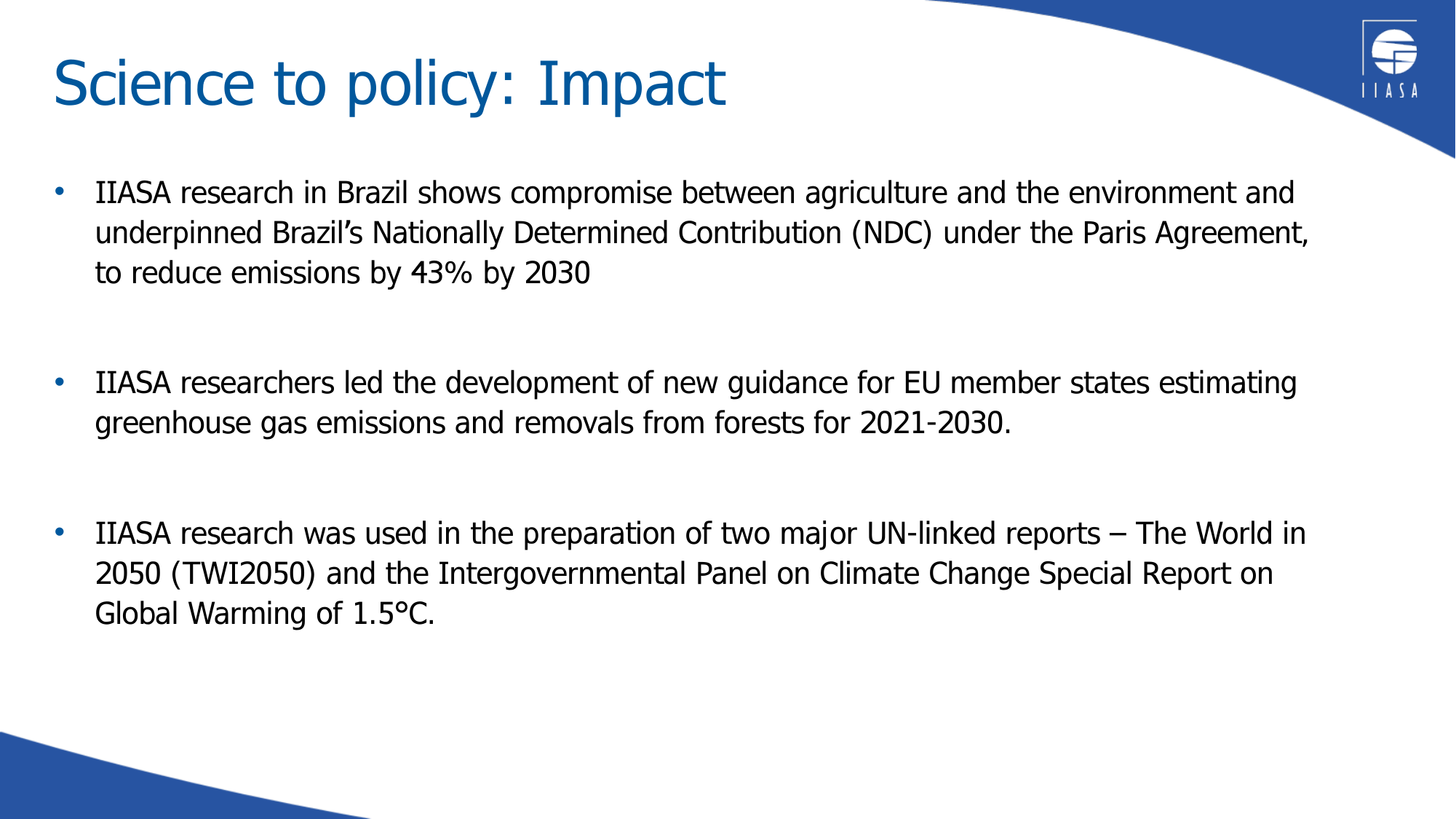

# Science to policy: Impact
IIASA research in Brazil shows compromise between agriculture and the environment and underpinned Brazil’s Nationally Determined Contribution (NDC) under the Paris Agreement, to reduce emissions by 43% by 2030

IIASA researchers led the development of new guidance for EU member states estimating greenhouse gas emissions and removals from forests for 2021-2030.

IIASA research was used in the preparation of two major UN-linked reports – The World in 2050 (TWI2050) and the Intergovernmental Panel on Climate Change Special Report on Global Warming of 1.5°C.